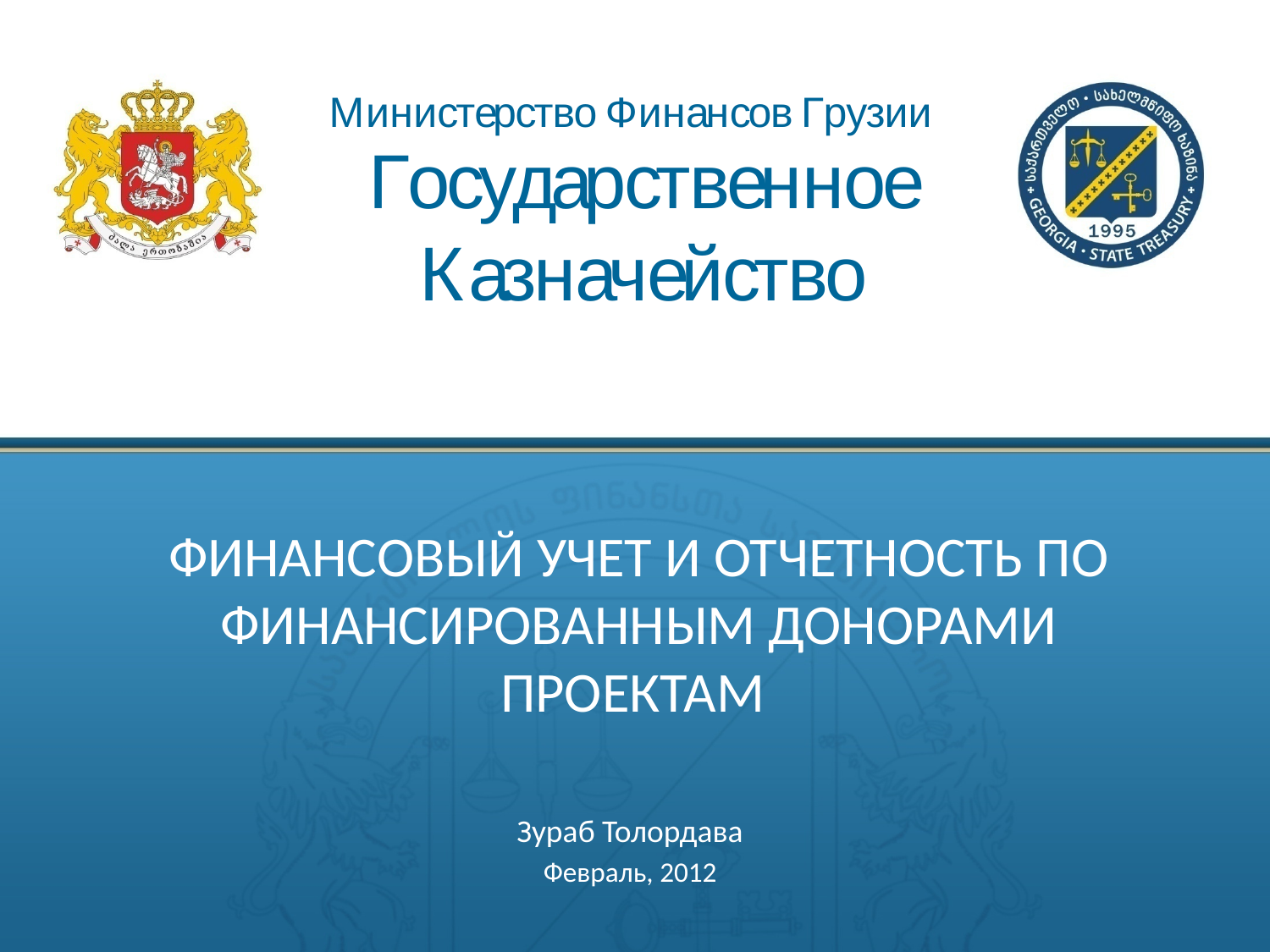

# ФИНАНСОВЫЙ УЧЕТ И ОТЧЕТНОСТЬ ПО ФИНАНСИРОВАННЫМ ДОНОРАМИ ПРОЕКТАМ
Зураб Толордава
Февраль, 2012